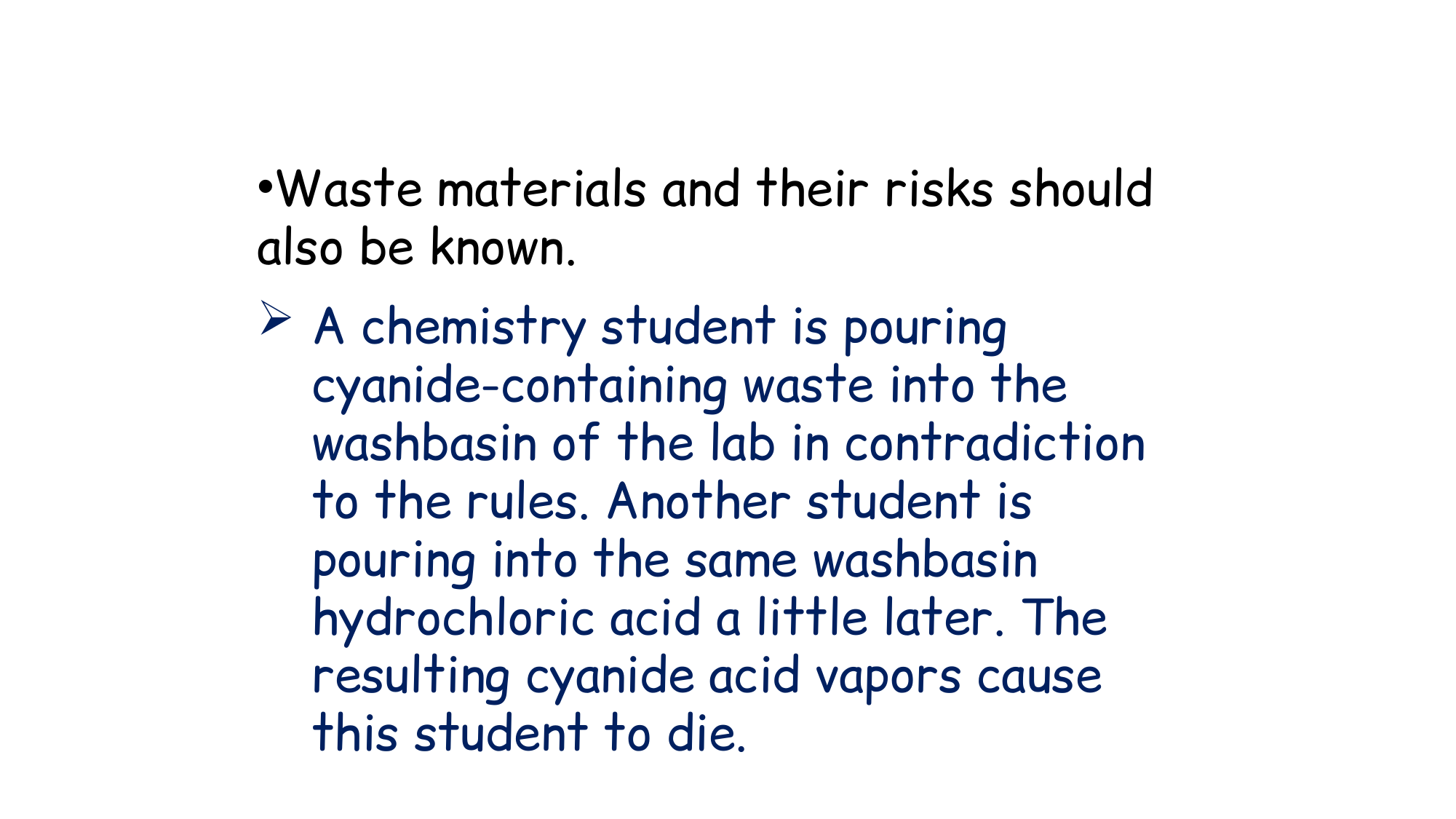

Waste materials and their risks should also be known.
A chemistry student is pouring cyanide-containing waste into the washbasin of the lab in contradiction to the rules. Another student is pouring into the same washbasin hydrochloric acid a little later. The resulting cyanide acid vapors cause this student to die.